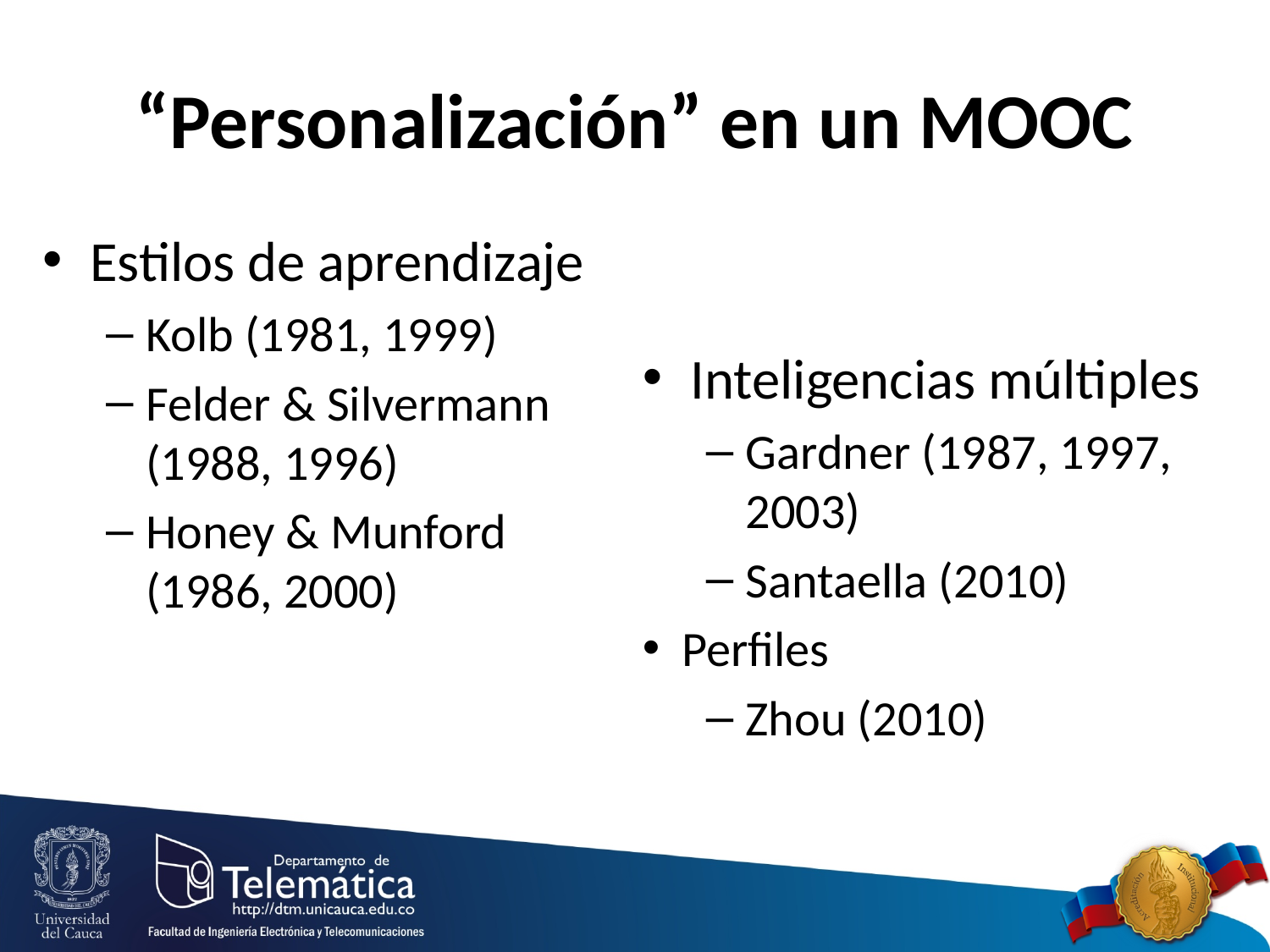

# “Personalización” en un MOOC
Estilos de aprendizaje
Kolb (1981, 1999)
Felder & Silvermann (1988, 1996)
Honey & Munford (1986, 2000)

Inteligencias múltiples
Gardner (1987, 1997, 2003)
Santaella (2010)
Perfiles
Zhou (2010)